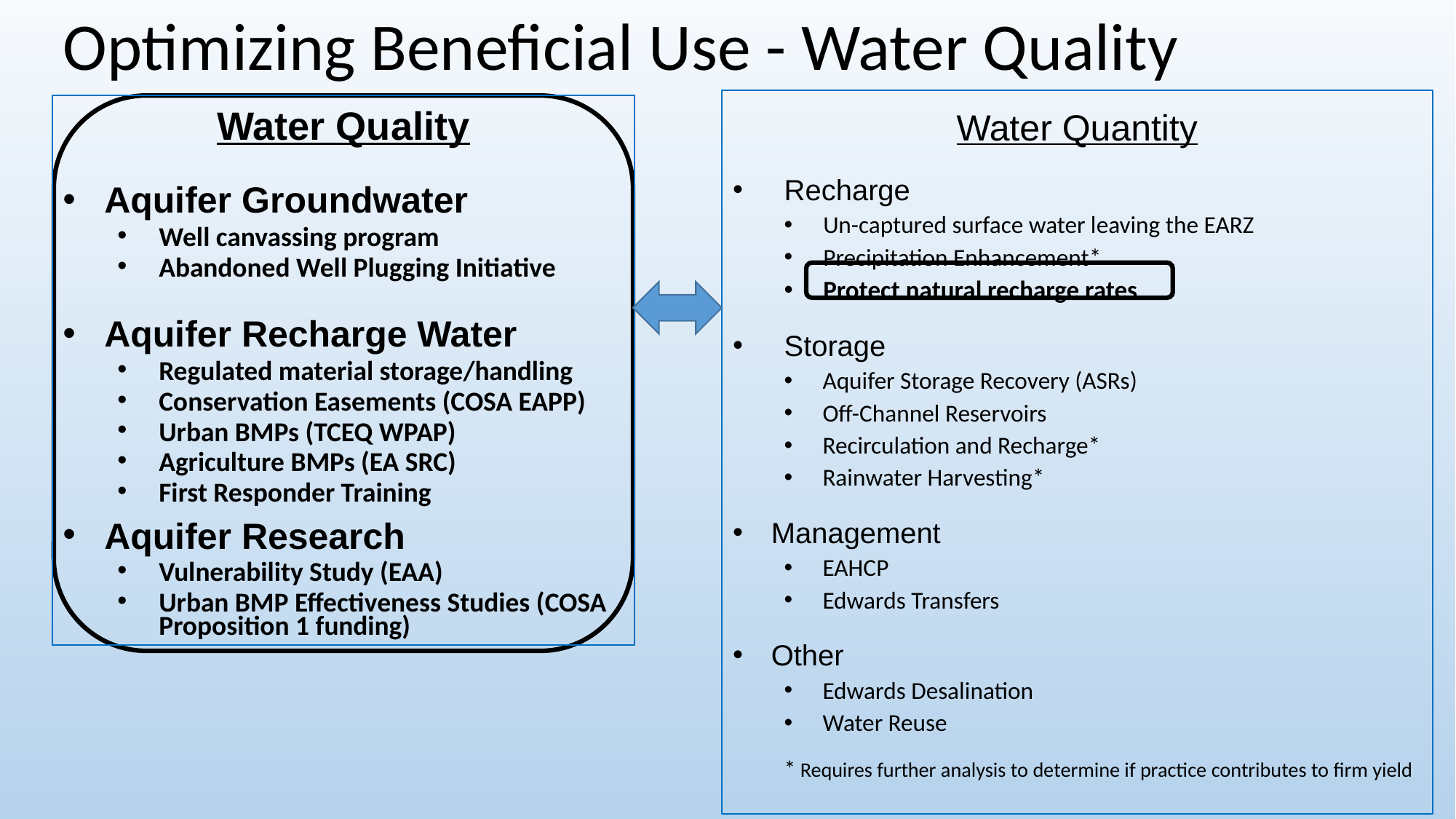

# Optimizing Beneficial Use - Water Quality
Water Quantity
Recharge
Un-captured surface water leaving the EARZ
Precipitation Enhancement*
Protect natural recharge rates
Storage
Aquifer Storage Recovery (ASRs)
Off-Channel Reservoirs
Recirculation and Recharge*
Rainwater Harvesting*
Management
EAHCP
Edwards Transfers
Other
Edwards Desalination
Water Reuse
* Requires further analysis to determine if practice contributes to firm yield
Water Quality
Aquifer Groundwater
Well canvassing program
Abandoned Well Plugging Initiative
Aquifer Recharge Water
Regulated material storage/handling
Conservation Easements (COSA EAPP)
Urban BMPs (TCEQ WPAP)
Agriculture BMPs (EA SRC)
First Responder Training
Aquifer Research
Vulnerability Study (EAA)
Urban BMP Effectiveness Studies (COSA Proposition 1 funding)